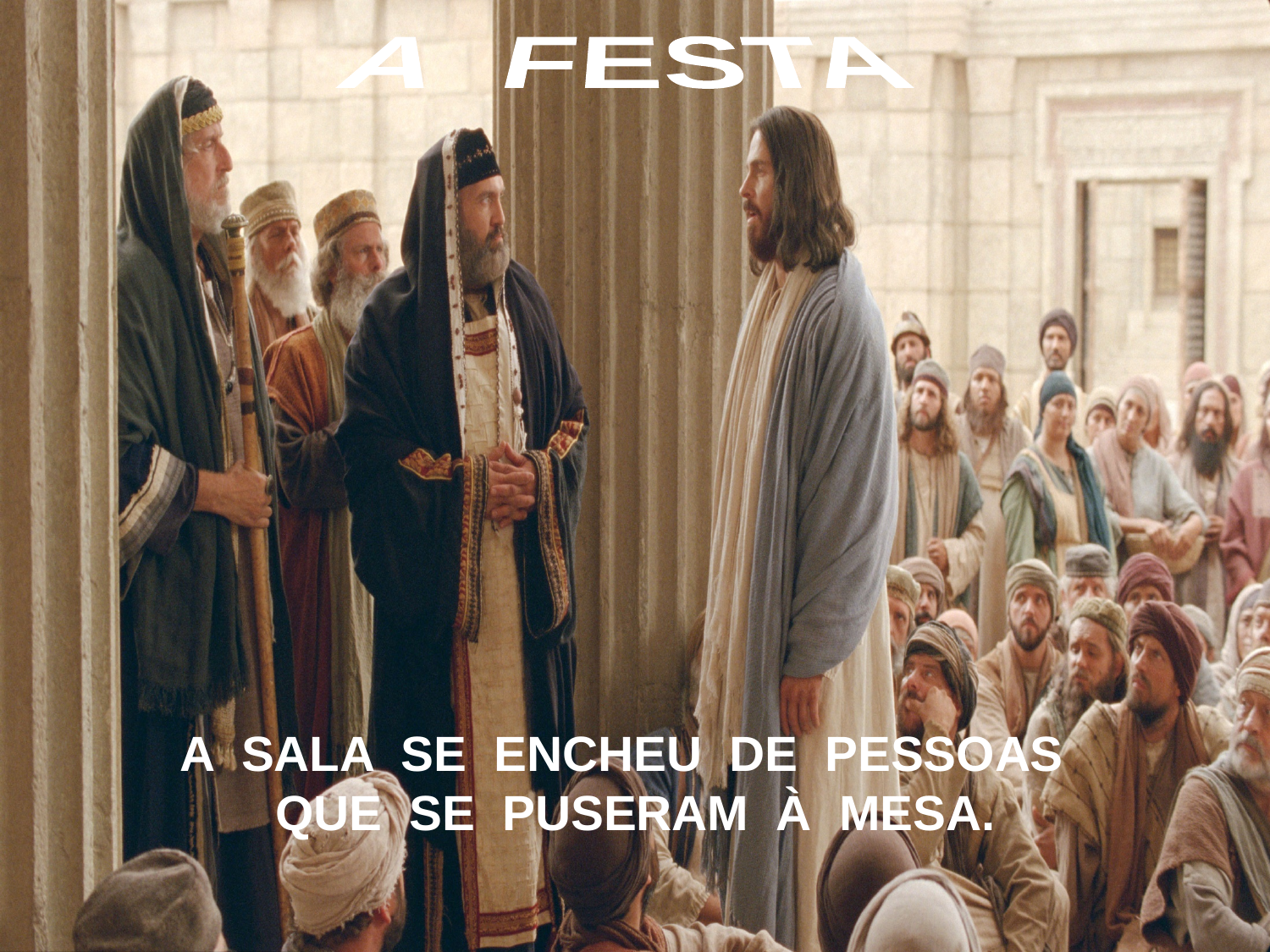

A  FESTA
A  SALA  SE  ENCHEU  DE  PESSOAS
QUE  SE  PUSERAM  À  MESA.